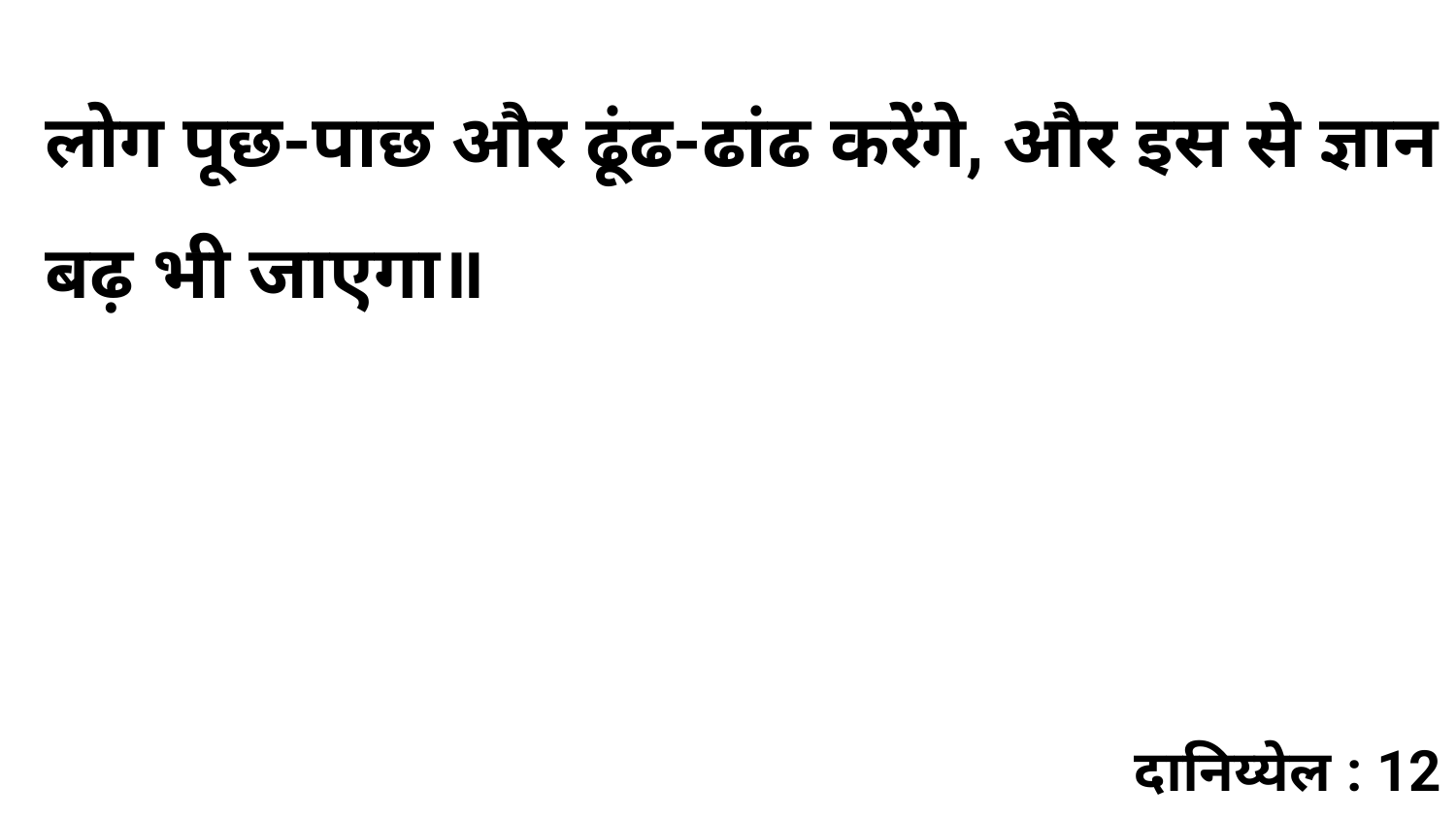

लोग पूछ-पाछ और ढूंढ-ढांढ करेंगे, और इस से ज्ञान बढ़ भी जाएगा॥
दानिय्येल : 12